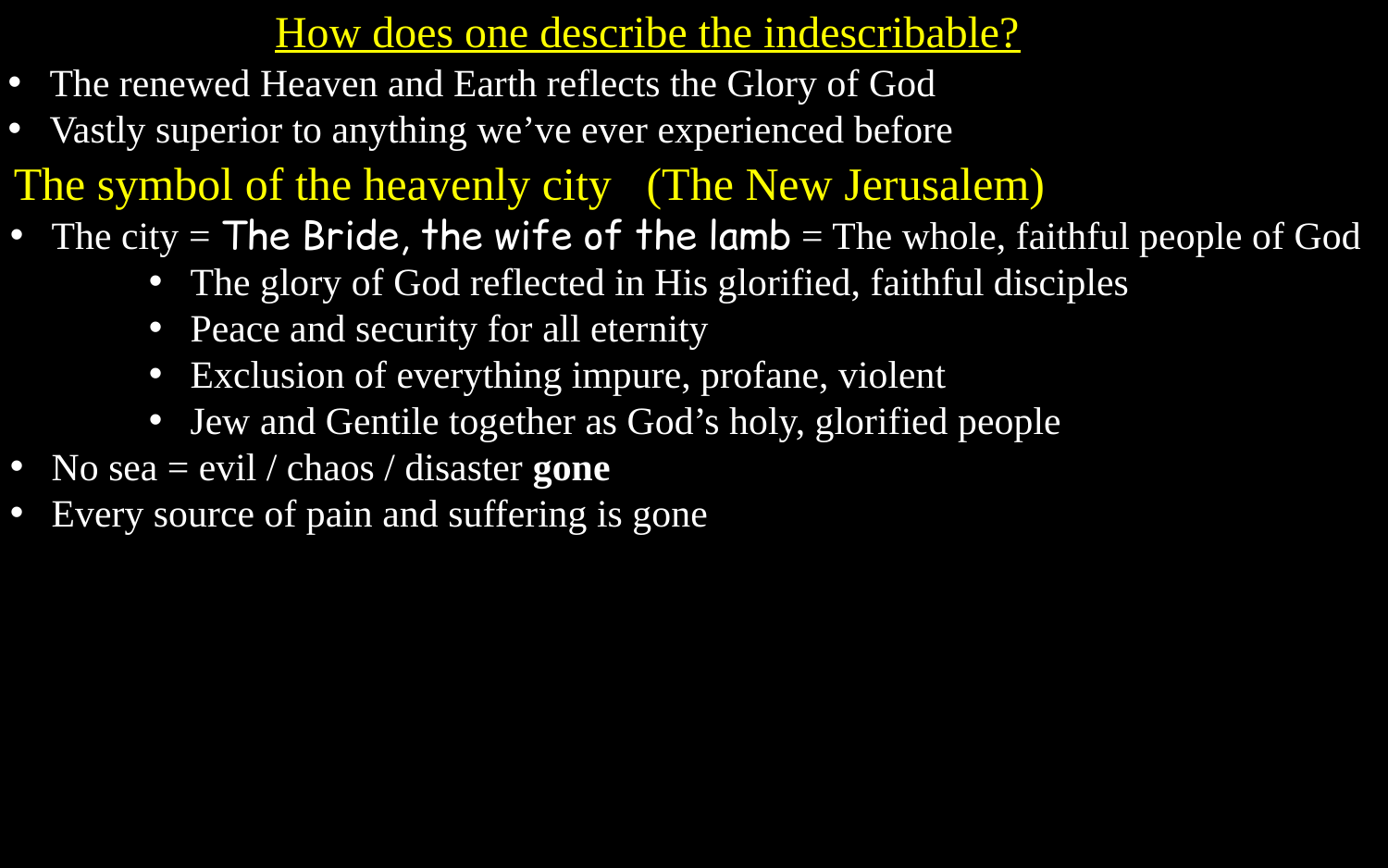

How does one describe the indescribable?
The renewed Heaven and Earth reflects the Glory of God
Vastly superior to anything we’ve ever experienced before
The symbol of the heavenly city   (The New Jerusalem)
The city = The Bride, the wife of the lamb = The whole, faithful people of God
The glory of God reflected in His glorified, faithful disciples
Peace and security for all eternity
Exclusion of everything impure, profane, violent
Jew and Gentile together as God’s holy, glorified people
No sea = evil / chaos / disaster gone
Every source of pain and suffering is gone